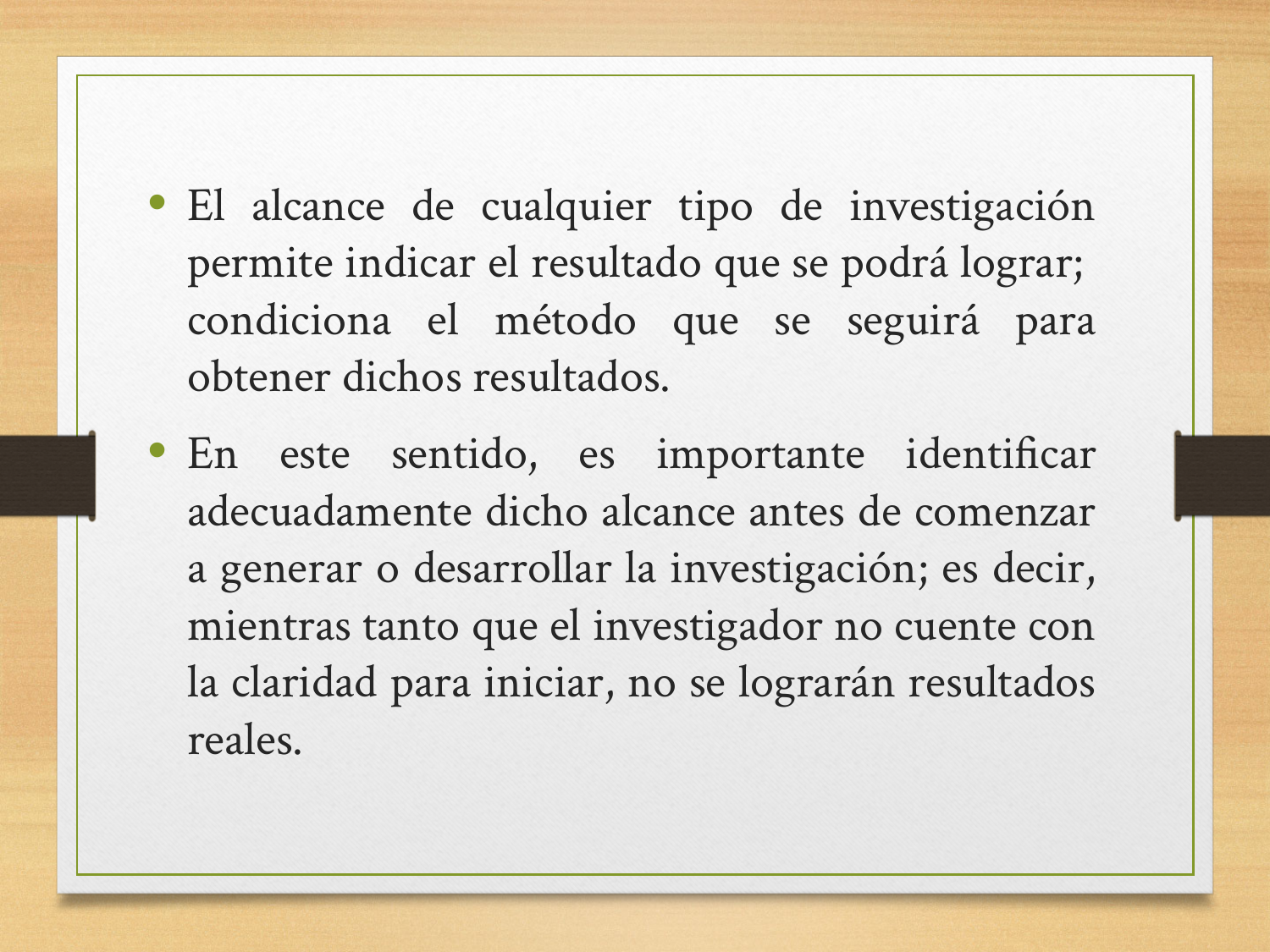

El alcance de cualquier tipo de investigación permite indicar el resultado que se podrá lograr;  condiciona el método que se seguirá para obtener dichos resultados.
En este sentido, es importante identificar adecuadamente dicho alcance antes de comenzar a generar o desarrollar la investigación; es decir, mientras tanto que el investigador no cuente con la claridad para iniciar, no se lograrán resultados reales.